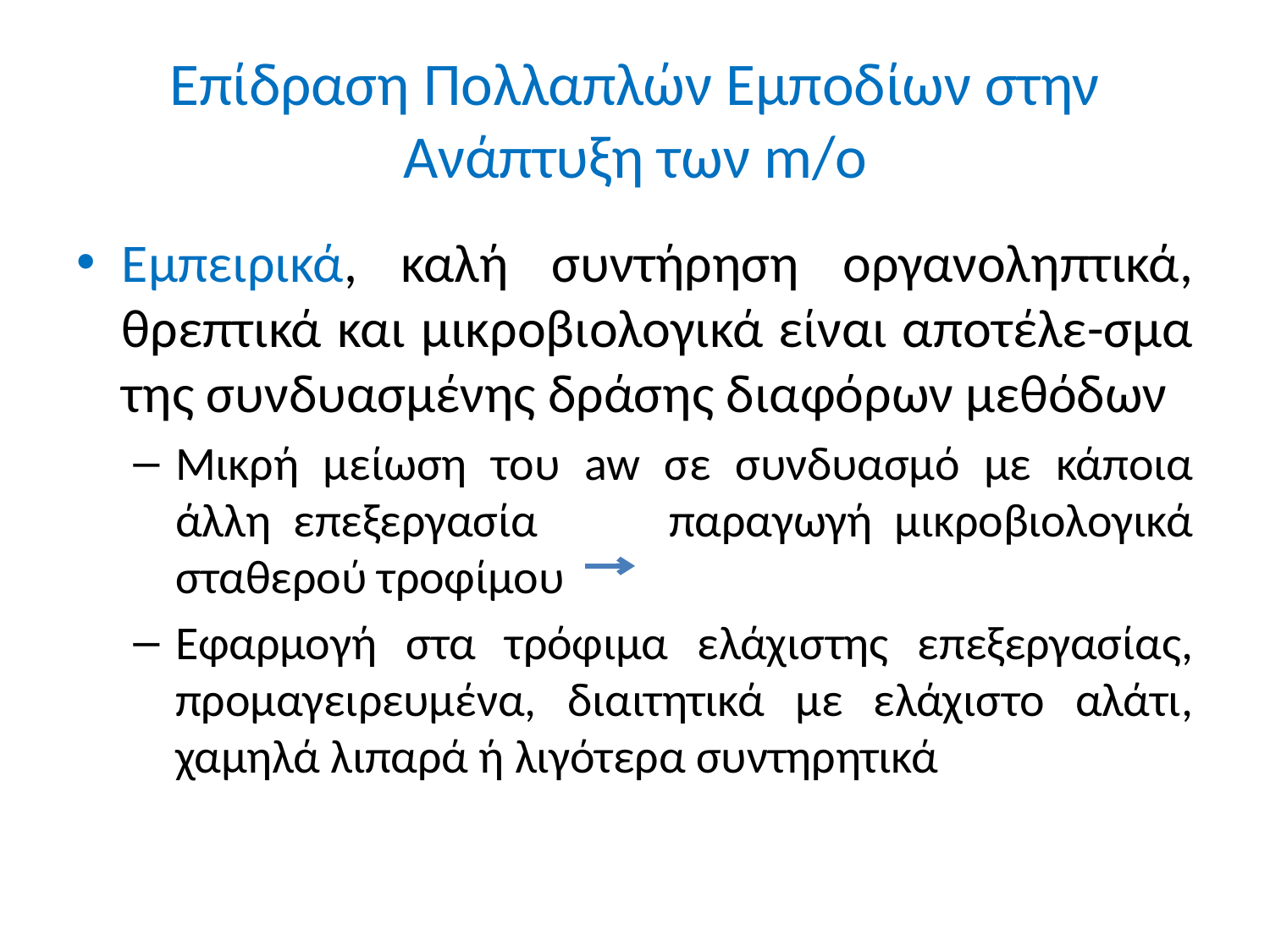

# Επίδραση Πολλαπλών Εμποδίων στην Ανάπτυξη των m/o
Εμπειρικά, καλή συντήρηση οργανοληπτικά, θρεπτικά και μικροβιολογικά είναι αποτέλε-σμα της συνδυασμένης δράσης διαφόρων μεθόδων
Μικρή μείωση του aw σε συνδυασμό με κάποια άλλη επεξεργασία      παραγωγή μικροβιολογικά σταθερού τροφίμου
Εφαρμογή στα τρόφιμα ελάχιστης επεξεργασίας, προμαγειρευμένα, διαιτητικά με ελάχιστο αλάτι, χαμηλά λιπαρά ή λιγότερα συντηρητικά